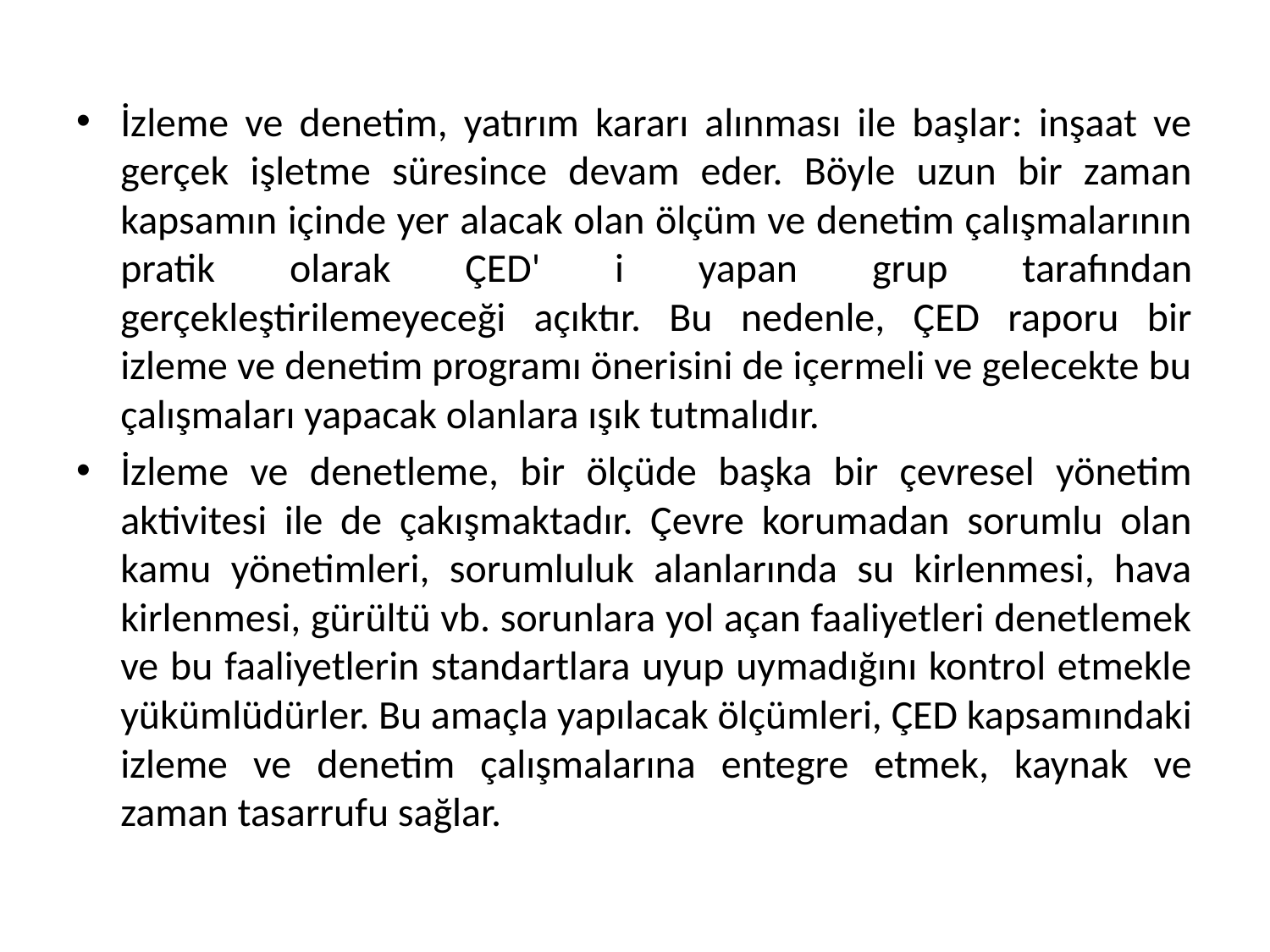

İzleme ve denetim, yatırım kararı alınması ile başlar: inşaat ve gerçek işletme süresince devam eder. Böyle uzun bir zaman kapsamın içinde yer alacak olan ölçüm ve denetim çalışmalarının pratik olarak ÇED' i yapan grup tarafından gerçekleştirilemeyeceği açıktır. Bu nedenle, ÇED raporu bir izleme ve denetim programı önerisini de içermeli ve gelecekte bu çalışmaları yapacak olanlara ışık tutmalıdır.
İzleme ve denetleme, bir ölçüde başka bir çevresel yönetim aktivitesi ile de çakışmaktadır. Çevre korumadan sorumlu olan kamu yönetimleri, sorumluluk alanlarında su kirlenmesi, hava kirlenmesi, gürültü vb. sorunlara yol açan faaliyetleri denetlemek ve bu faaliyetlerin standartlara uyup uymadığını kontrol etmekle yükümlüdürler. Bu amaçla yapılacak ölçümleri, ÇED kapsamındaki izleme ve denetim çalışmalarına entegre etmek, kaynak ve zaman tasarrufu sağlar.